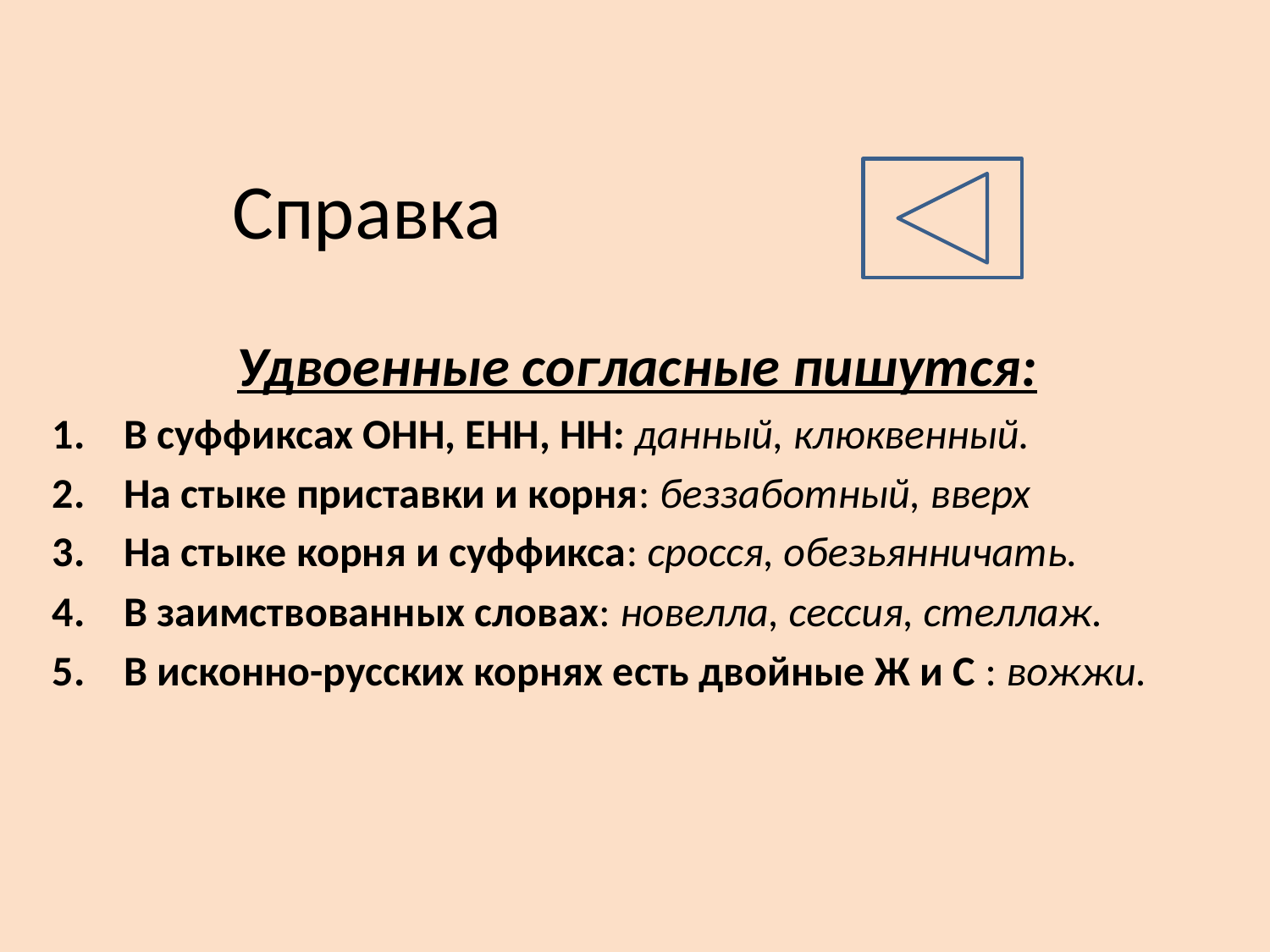

# Справка

Удвоенные согласные пишутся:
В суффиксах ОНН, ЕНН, НН: данный, клюквенный.
На стыке приставки и корня: беззаботный, вверх
На стыке корня и суффикса: сросся, обезьянничать.
В заимствованных словах: новелла, сессия, стеллаж.
В исконно-русских корнях есть двойные Ж и С : вожжи.